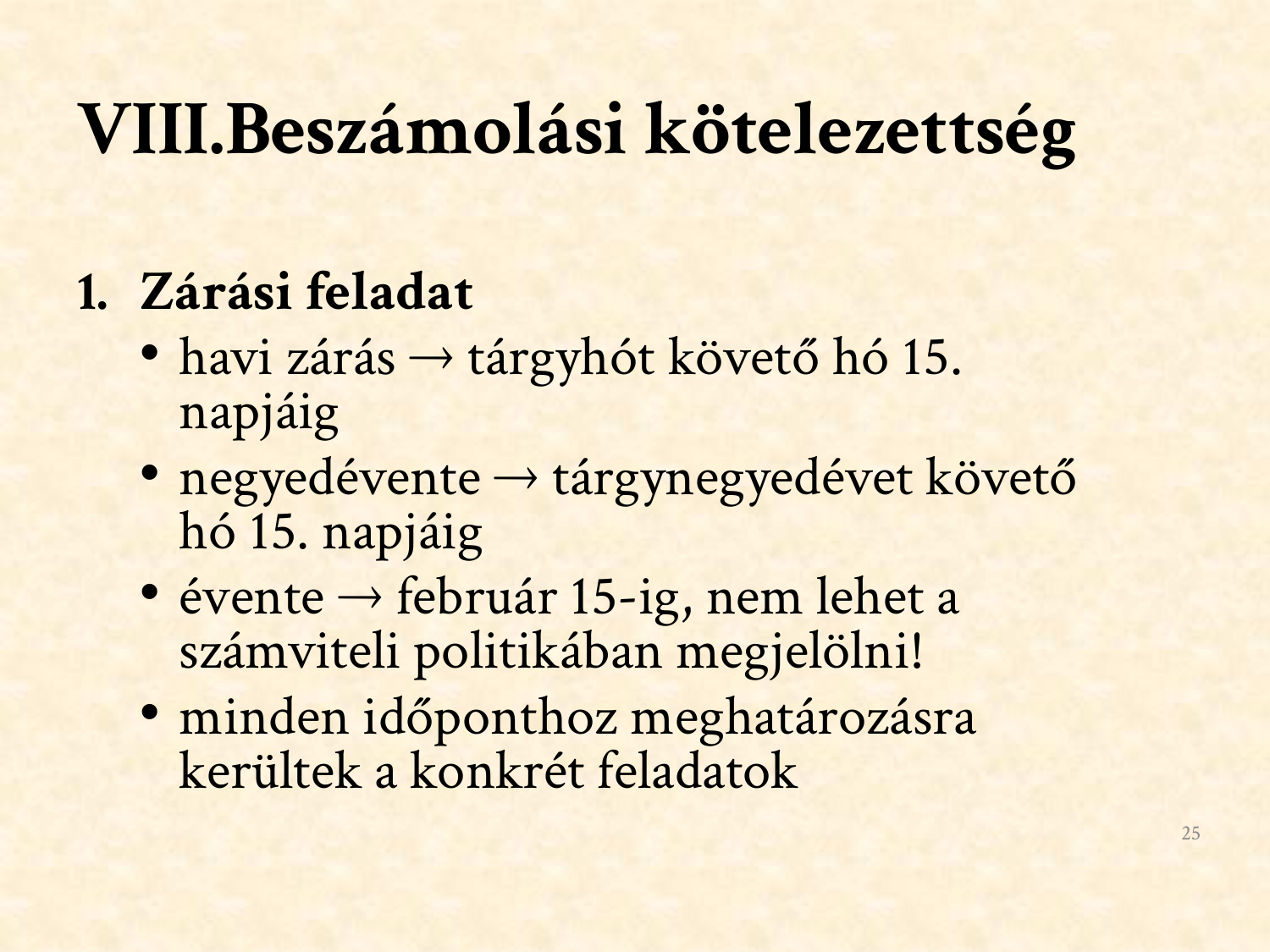

# Beszámolási kötelezettség
Zárási feladat
havi zárás → tárgyhót követő hó 15. napjáig
negyedévente → tárgynegyedévet követő hó 15. napjáig
évente → február 15-ig, nem lehet a számviteli politikában megjelölni!
minden időponthoz meghatározásra kerültek a konkrét feladatok
25